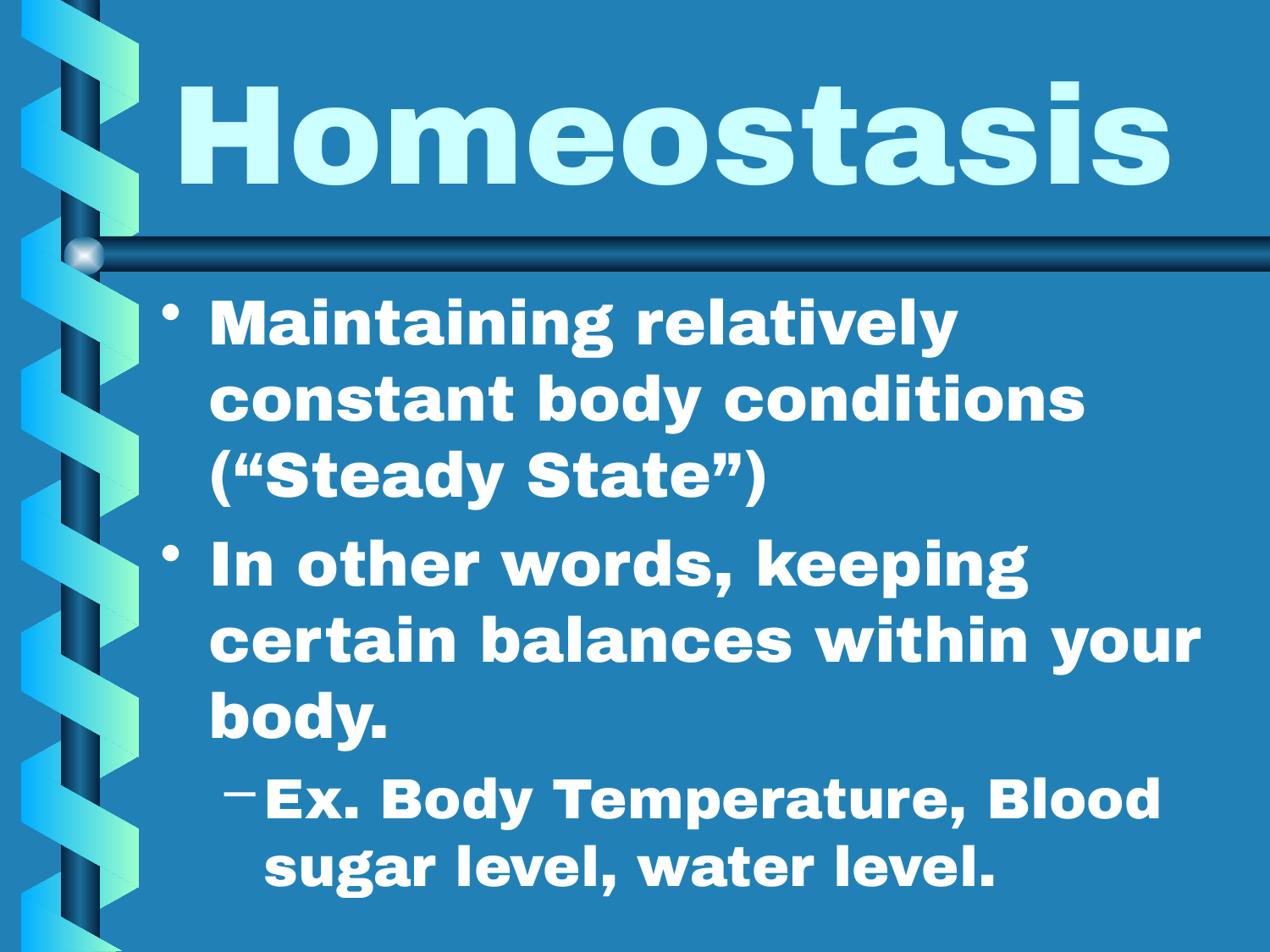

# Homeostasis
Maintaining relatively constant body conditions (“Steady State”)
In other words, keeping certain balances within your body.
Ex. Body Temperature, Blood sugar level, water level.